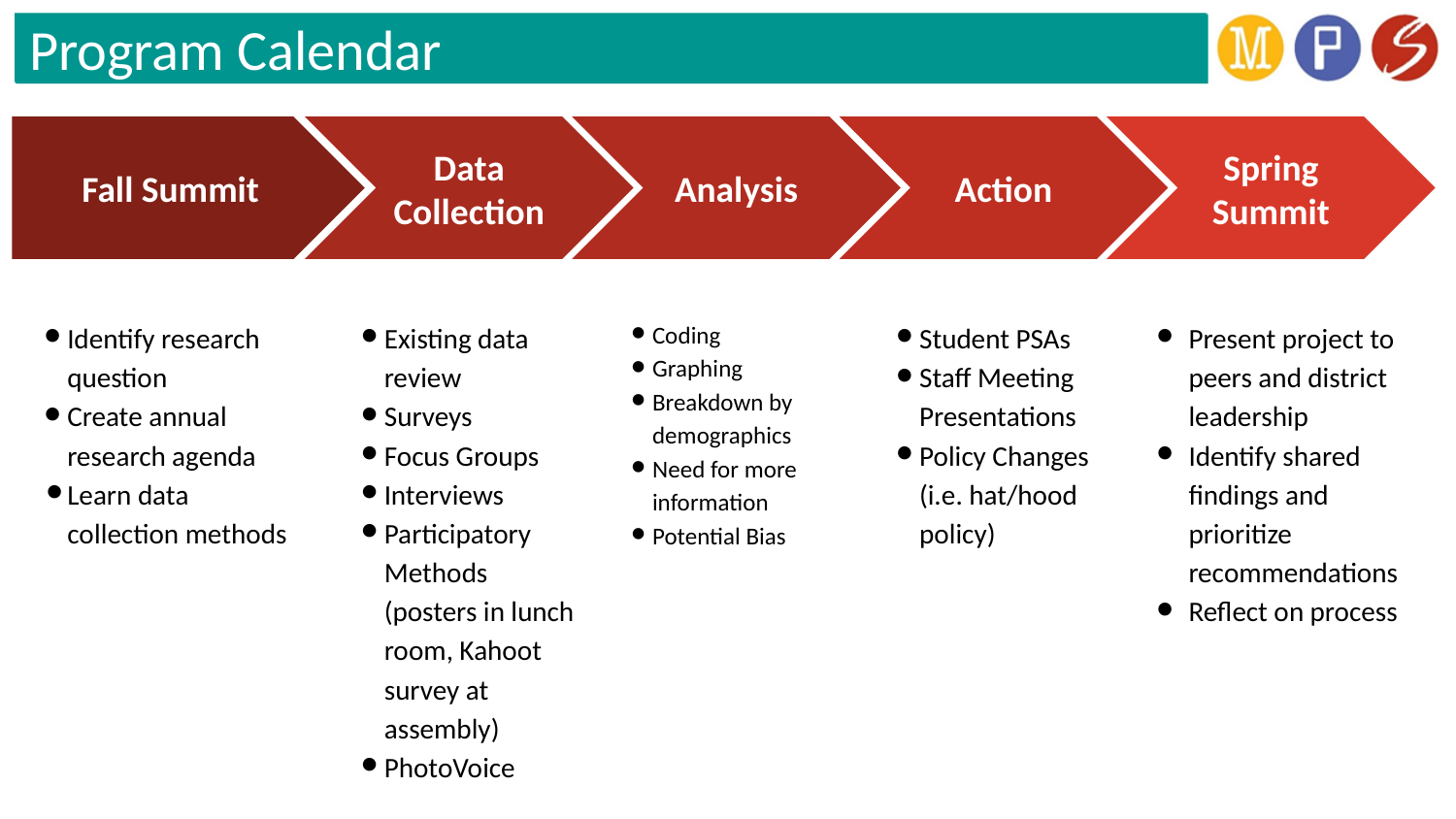

# Program Calendar
Data Collection
Existing data review
Surveys
Focus Groups
Interviews
Participatory Methods (posters in lunch room, Kahoot survey at assembly)
PhotoVoice
Analysis
Coding
Graphing
Breakdown by demographics
Need for more information
Potential Bias
Action
Student PSAs
Staff Meeting Presentations
Policy Changes (i.e. hat/hood policy)
Spring Summit
Present project to peers and district leadership
Identify shared findings and prioritize recommendations
Reflect on process
Fall Summit
Identify research question
Create annual research agenda
Learn data collection methods